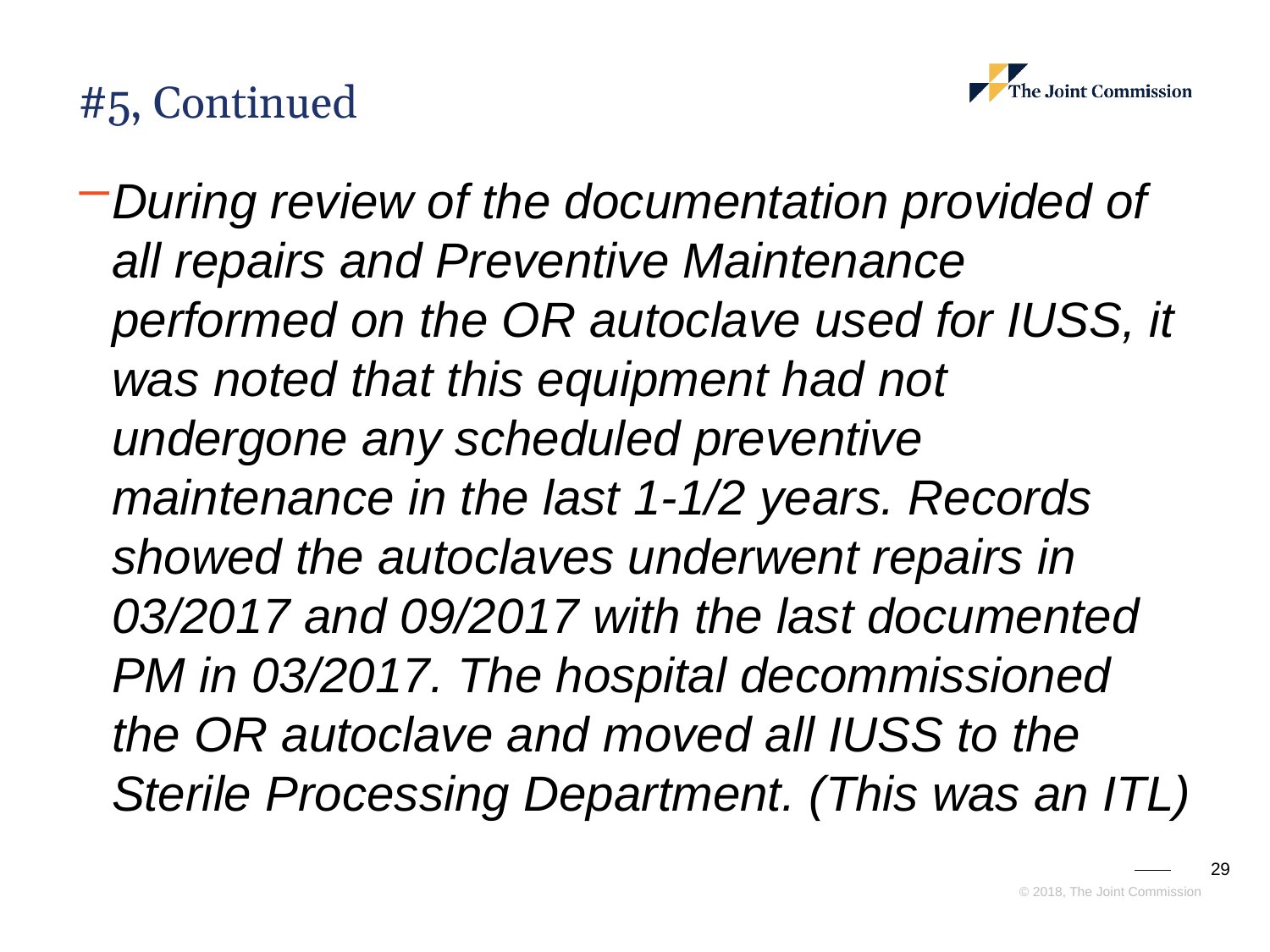

# #5, Continued
During review of the documentation provided of all repairs and Preventive Maintenance performed on the OR autoclave used for IUSS, it was noted that this equipment had not undergone any scheduled preventive maintenance in the last 1-1/2 years. Records showed the autoclaves underwent repairs in 03/2017 and 09/2017 with the last documented PM in 03/2017. The hospital decommissioned the OR autoclave and moved all IUSS to the Sterile Processing Department. (This was an ITL)